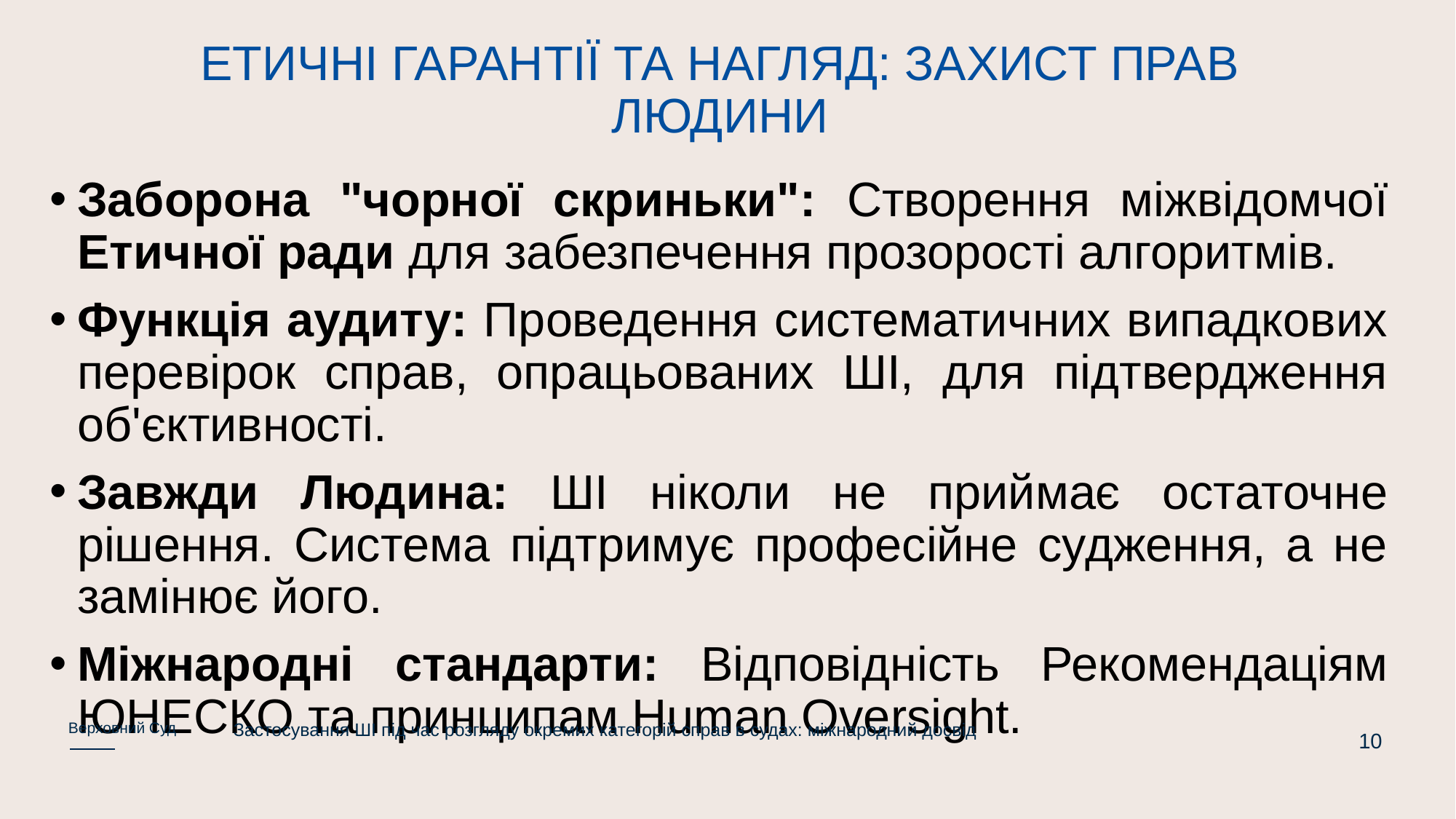

# ЕТИЧНІ ГАРАНТІЇ ТА НАГЛЯД: ЗАХИСТ ПРАВ ЛЮДИНИ
Заборона "чорної скриньки": Створення міжвідомчої Етичної ради для забезпечення прозорості алгоритмів.
Функція аудиту: Проведення систематичних випадкових перевірок справ, опрацьованих ШІ, для підтвердження об'єктивності.
Завжди Людина: ШІ ніколи не приймає остаточне рішення. Система підтримує професійне судження, а не замінює його.
Міжнародні стандарти: Відповідність Рекомендаціям ЮНЕСКО та принципам Human Oversight.
Застосування ШІ під час розгляду окремих категорій справ в судах: міжнародний досвід
Верховний Суд
10